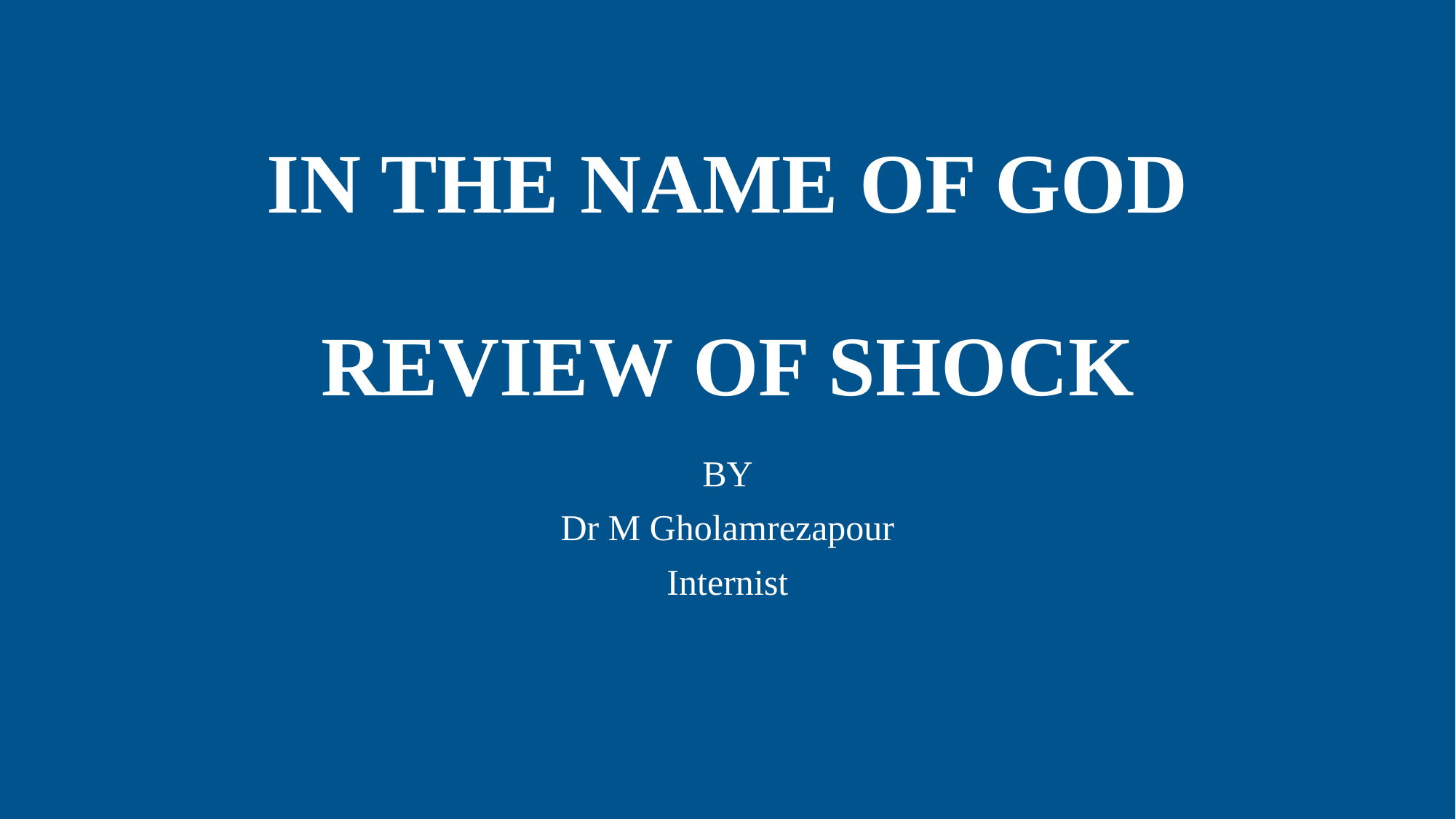

# IN THE NAME OF GOD REVIEW OF SHOCK
BY
Dr M Gholamrezapour
Internist